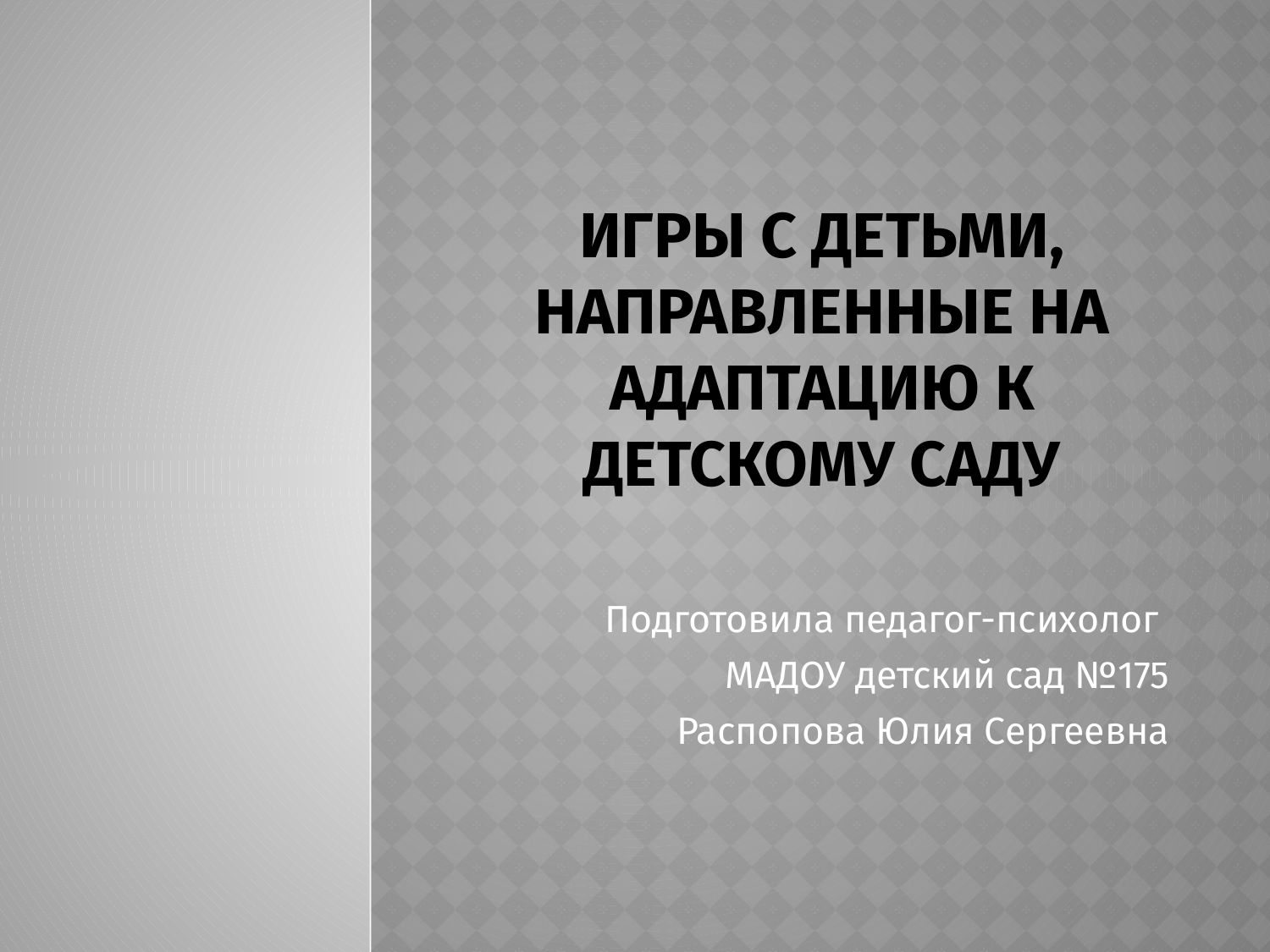

# Игры с детьми, направленные на адаптацию к детскому саду
Подготовила педагог-психолог
МАДОУ детский сад №175
Распопова Юлия Сергеевна